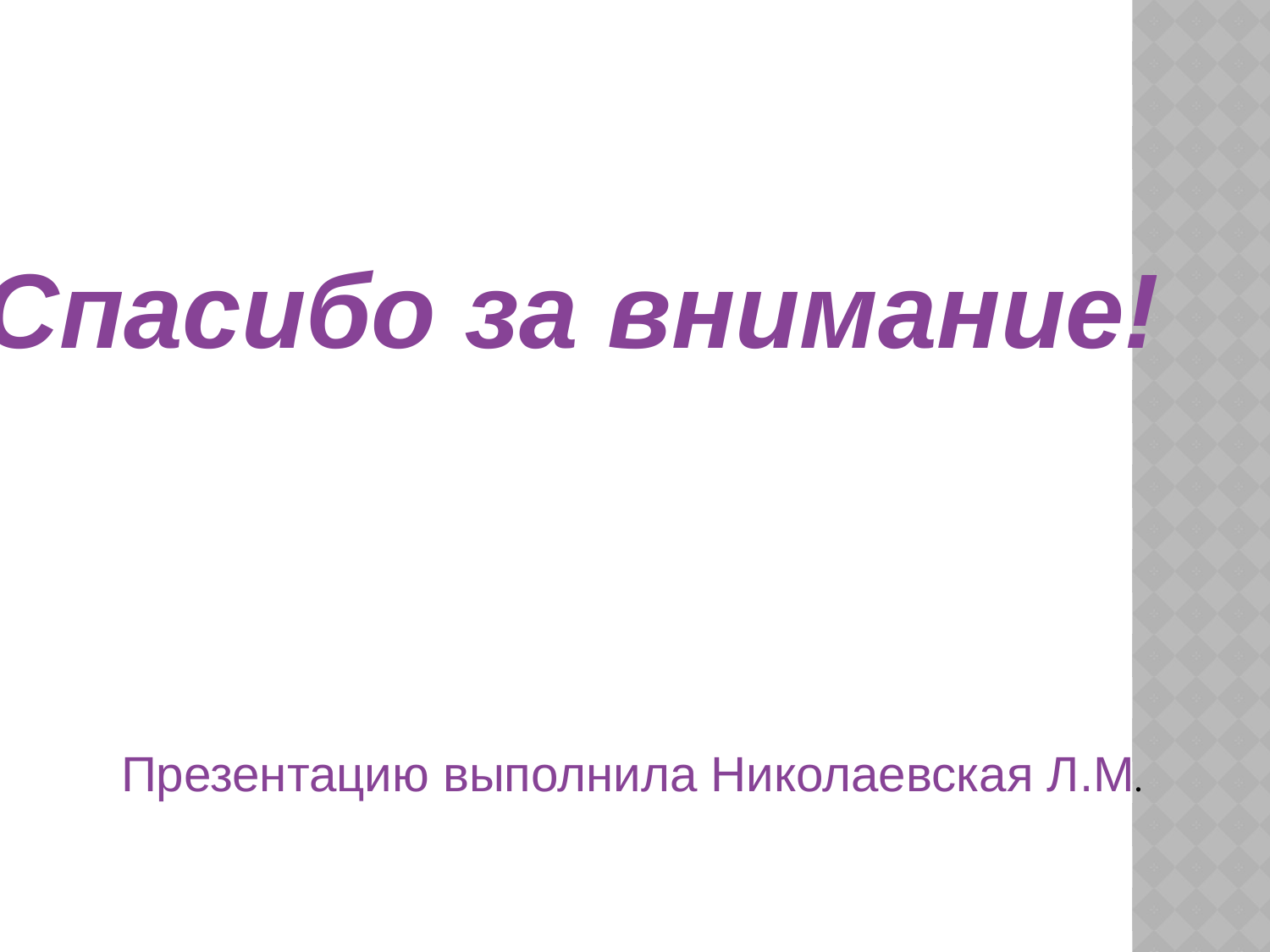

#

Спасибо за внимание!
Презентацию выполнила Николаевская Л.М.